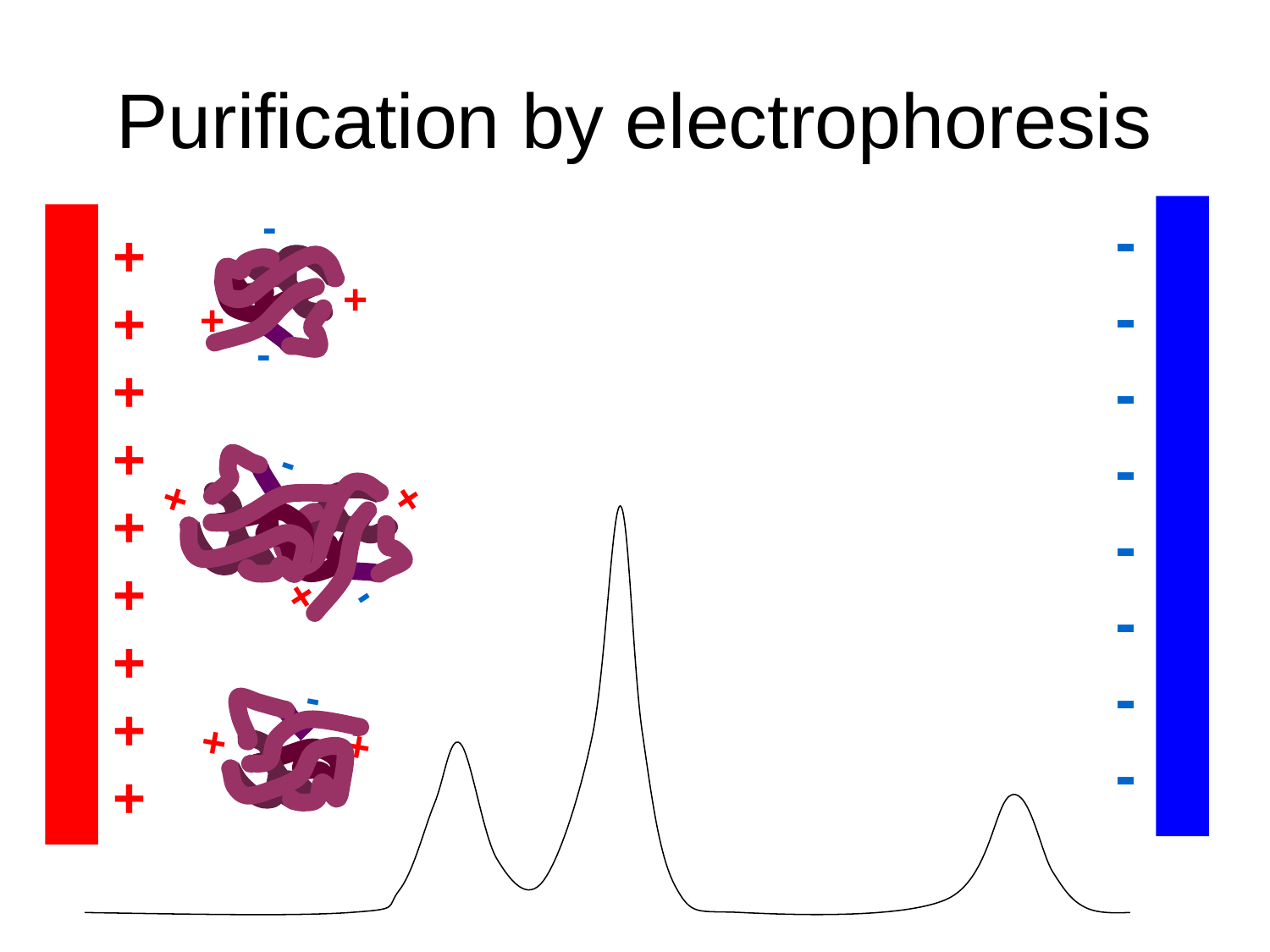

# Purification by electrophoresis
-

+
+
-
-
-
-
-
-
-
-
-

+
+
+
+
+
+
+
+
+

+

-
-

+
+
-

-

+

+